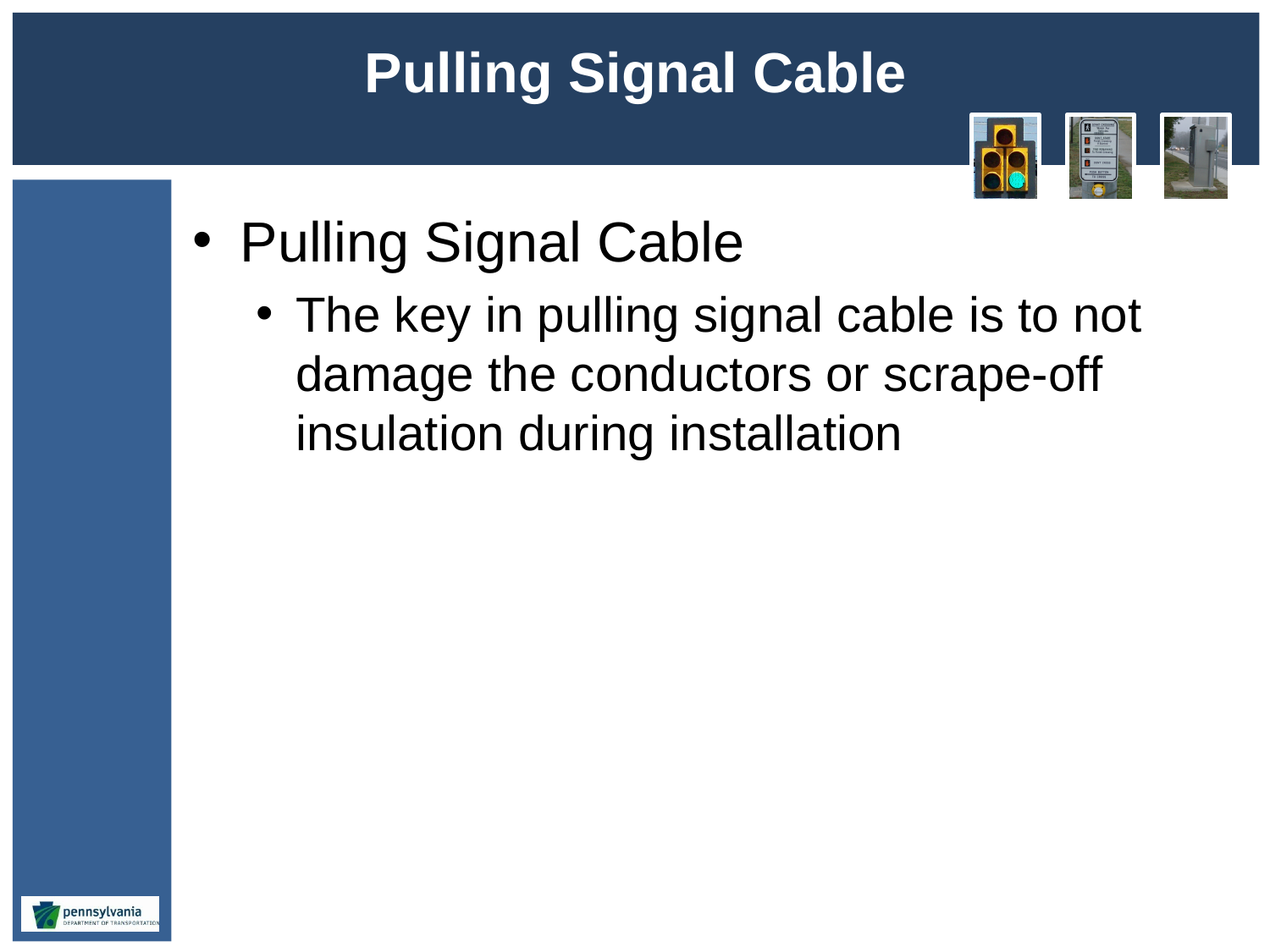

# Pulling Signal Cable
Pulling Signal Cable
The key in pulling signal cable is to not damage the conductors or scrape-off insulation during installation